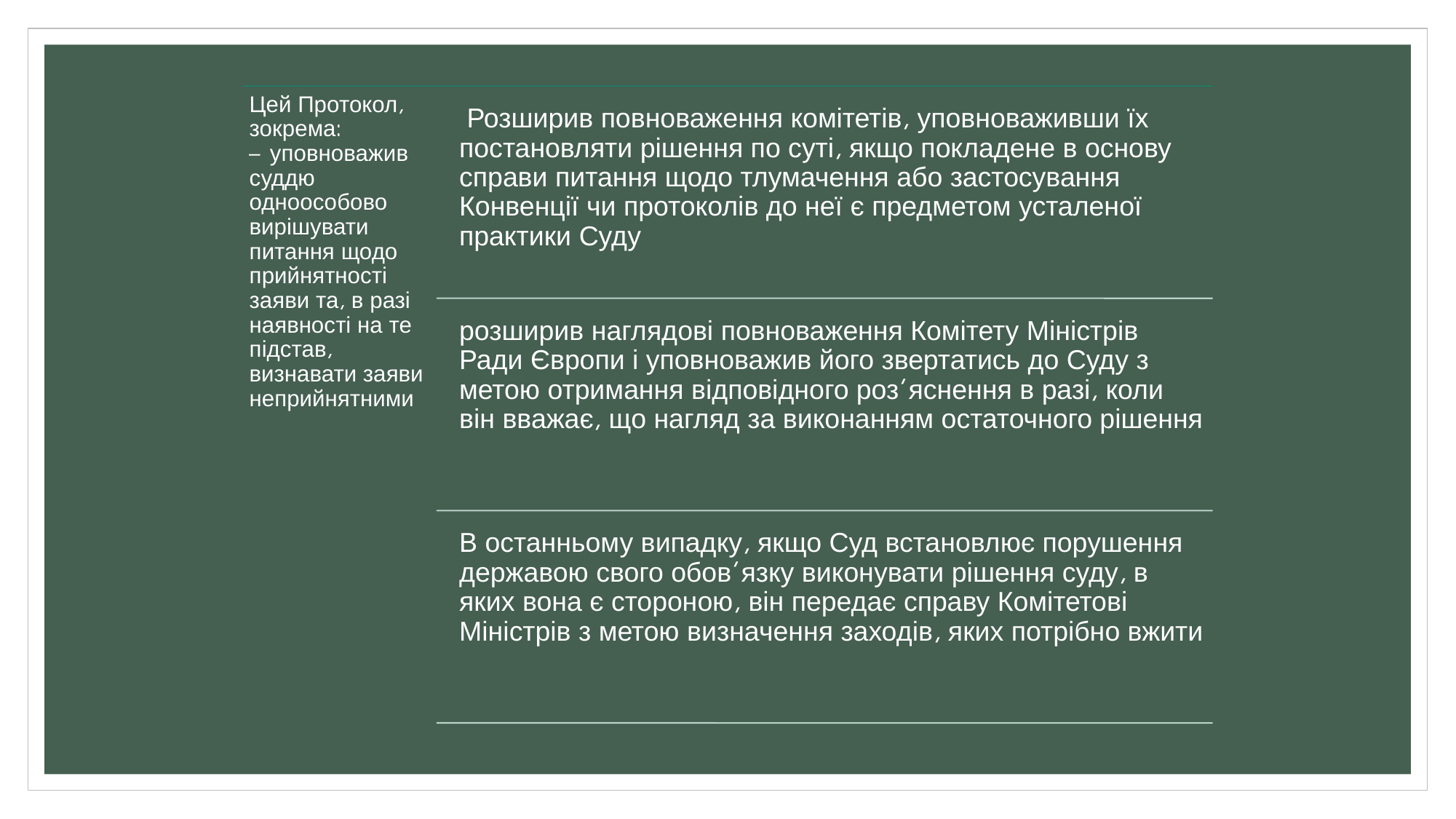

Цей Протокол, зокрема: –  уповноважив суддю одноособово вирішувати питання щодо прийнятності заяви та, в разі наявності на те підстав, визнавати заяви неприйнятними
 Розширив повноваження комітетів, уповноваживши їх постановляти рішення по суті, якщо покладене в основу справи питання щодо тлумачення або застосування Конвенції чи протоколів до неї є предметом усталеної практики Суду
розширив наглядові повноваження Комітету Міністрів Ради Європи і уповноважив його звертатись до Суду з метою отримання відповідного роз’яснення в разі, коли він вважає, що нагляд за виконанням остаточного рішення
В останньому випадку, якщо Суд встановлює порушення державою свого обов’язку виконувати рішення суду, в яких вона є стороною, він передає справу Комітетові Міністрів з метою визначення заходів, яких потрібно вжити